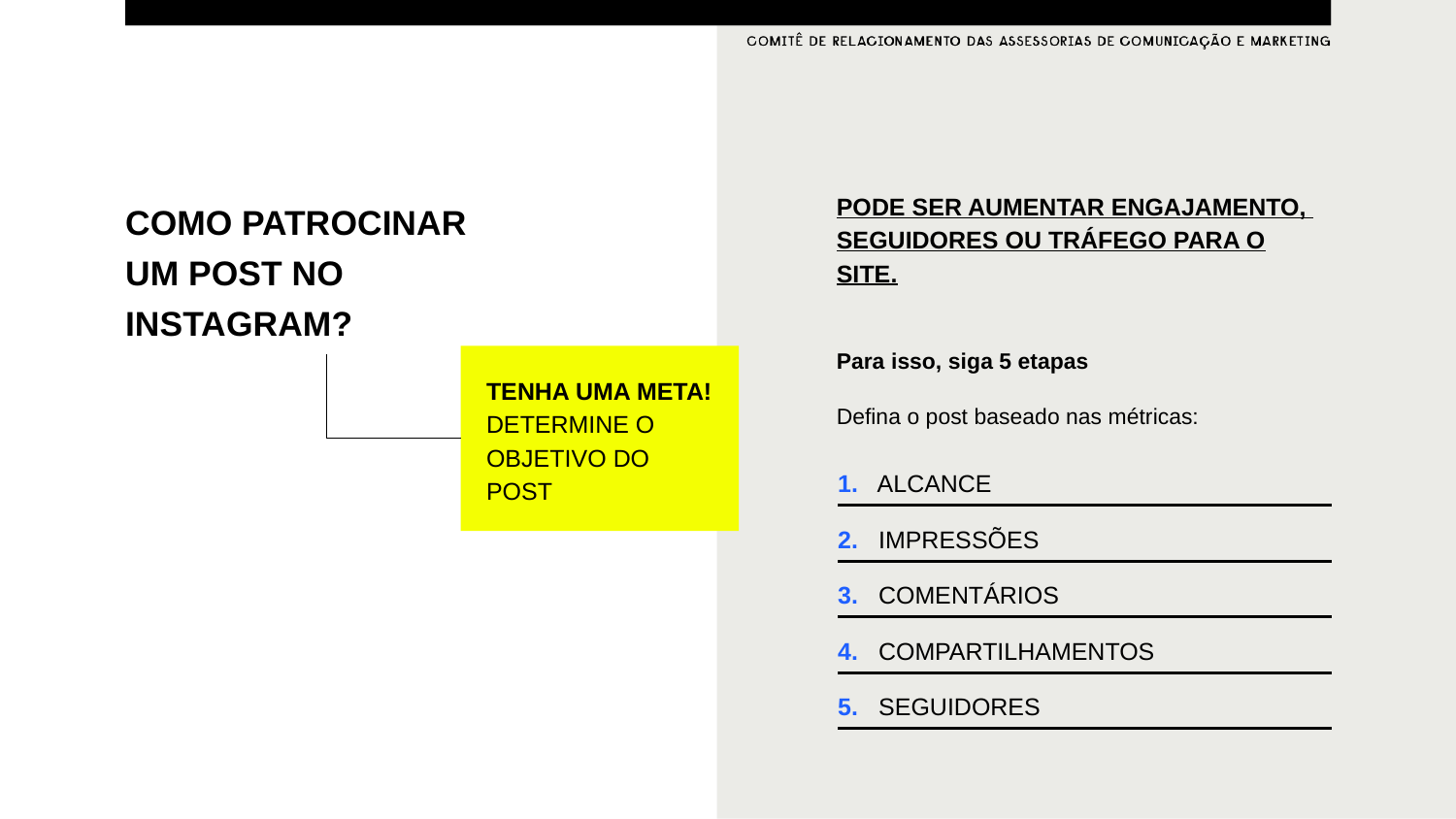

PODE SER AUMENTAR ENGAJAMENTO,
SEGUIDORES OU TRÁFEGO PARA O SITE.
COMO PATROCINAR UM POST NO INSTAGRAM?
Para isso, siga 5 etapas
Defina o post baseado nas métricas:
TENHA UMA META! DETERMINE O OBJETIVO DO POST
1.   ALCANCE
2.   IMPRESSÕES
3.   COMENTÁRIOS
4.   COMPARTILHAMENTOS
5.   SEGUIDORES